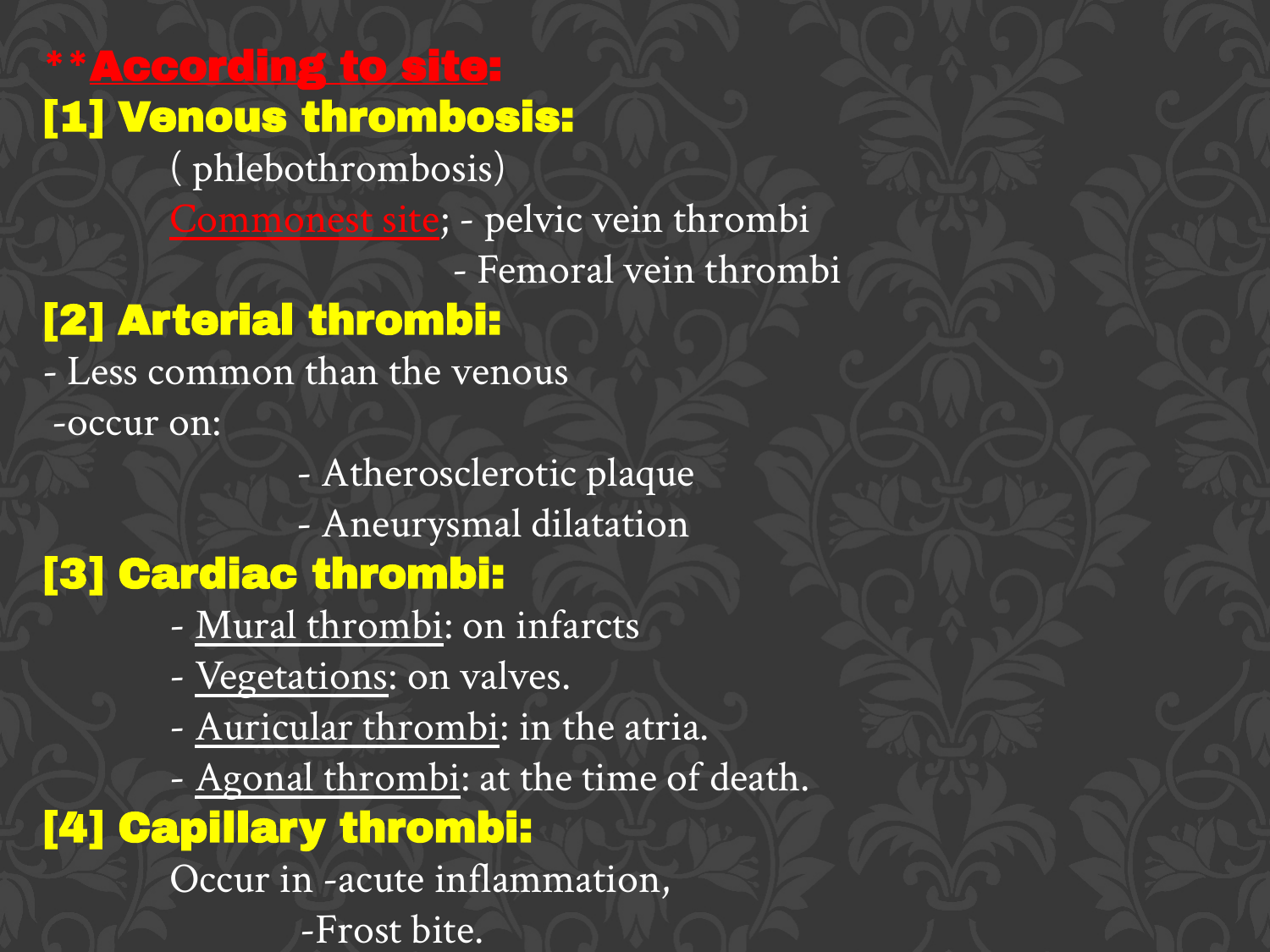

**According to site:
[1] Venous thrombosis:
	( phlebothrombosis)
	Commonest site; - pelvic vein thrombi
			   - Femoral vein thrombi
[2] Arterial thrombi:
- Less common than the venous
 -occur on:
		- Atherosclerotic plaque
		- Aneurysmal dilatation
[3] Cardiac thrombi:
	- Mural thrombi: on infarcts
	- Vegetations: on valves.
	- Auricular thrombi: in the atria.
	- Agonal thrombi: at the time of death.
[4] Capillary thrombi:
	Occur in -acute inflammation,
                           -Frost bite.